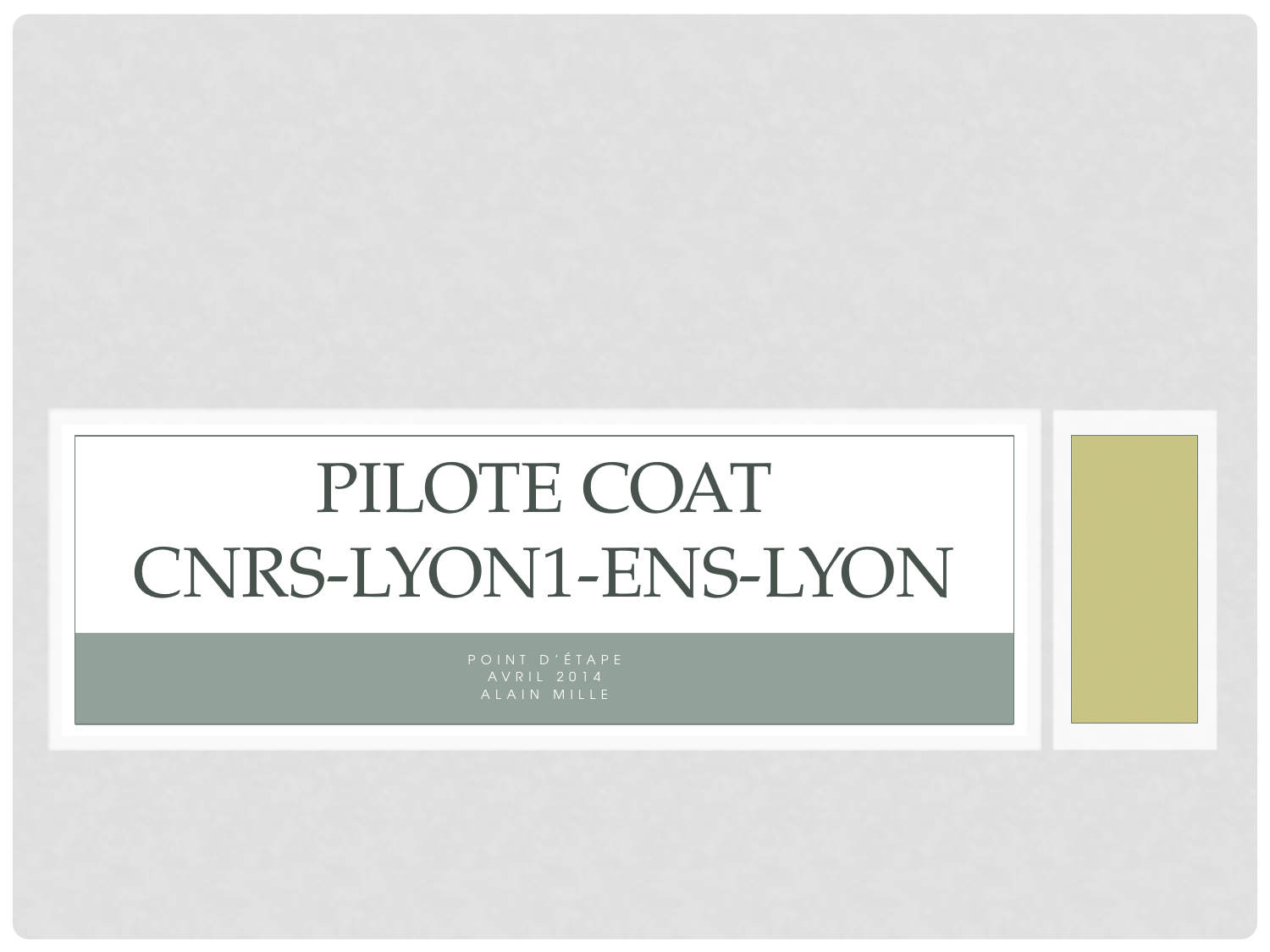

# Pilote COAT CNRS-Lyon1-ENS-Lyon
Point d’étape
Avril 2014
Alain Mille